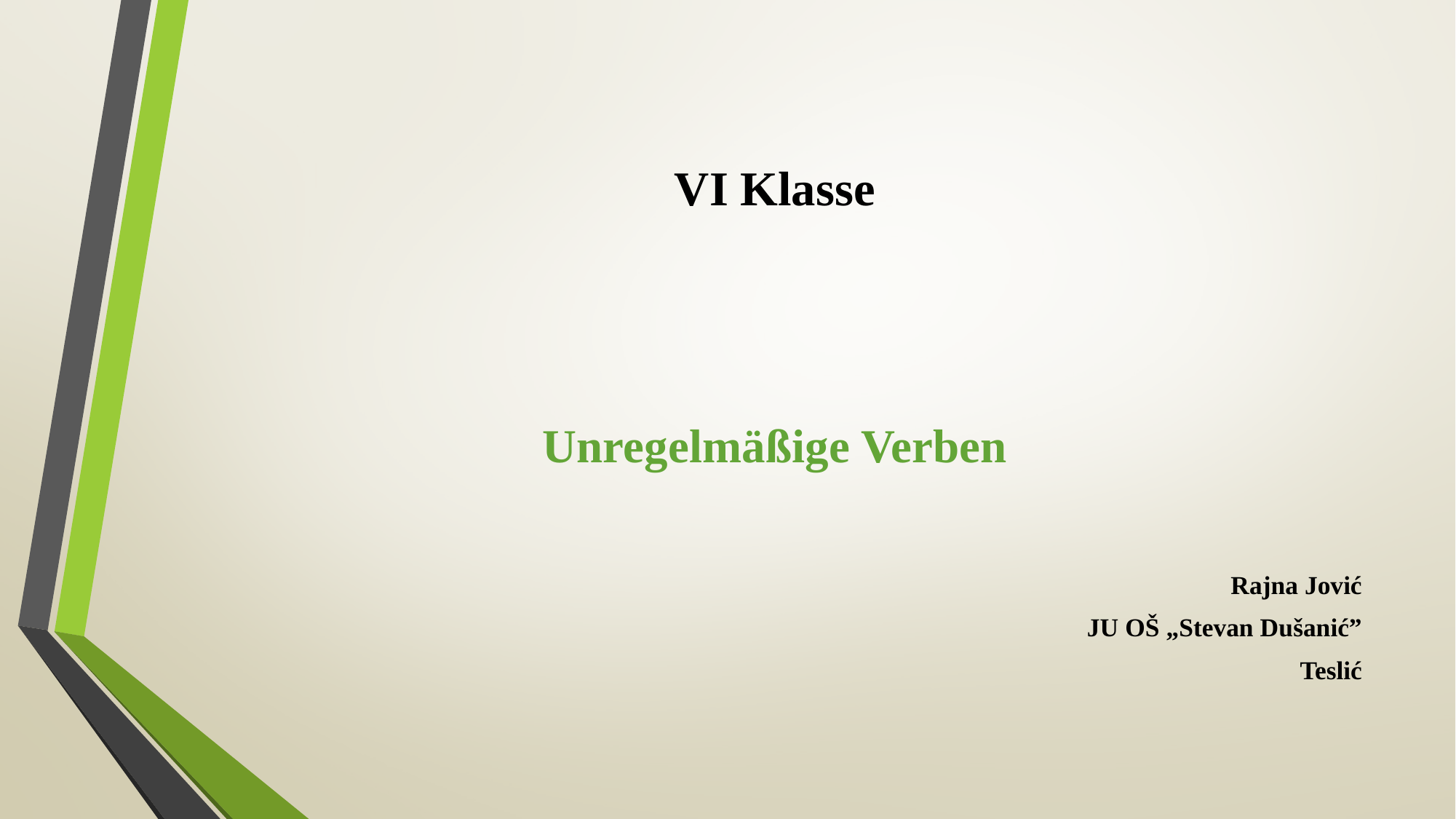

# VI Klasse

Unregelmäßige Verben

Rajna Jović
JU OŠ „Stevan Dušanić”
Teslić